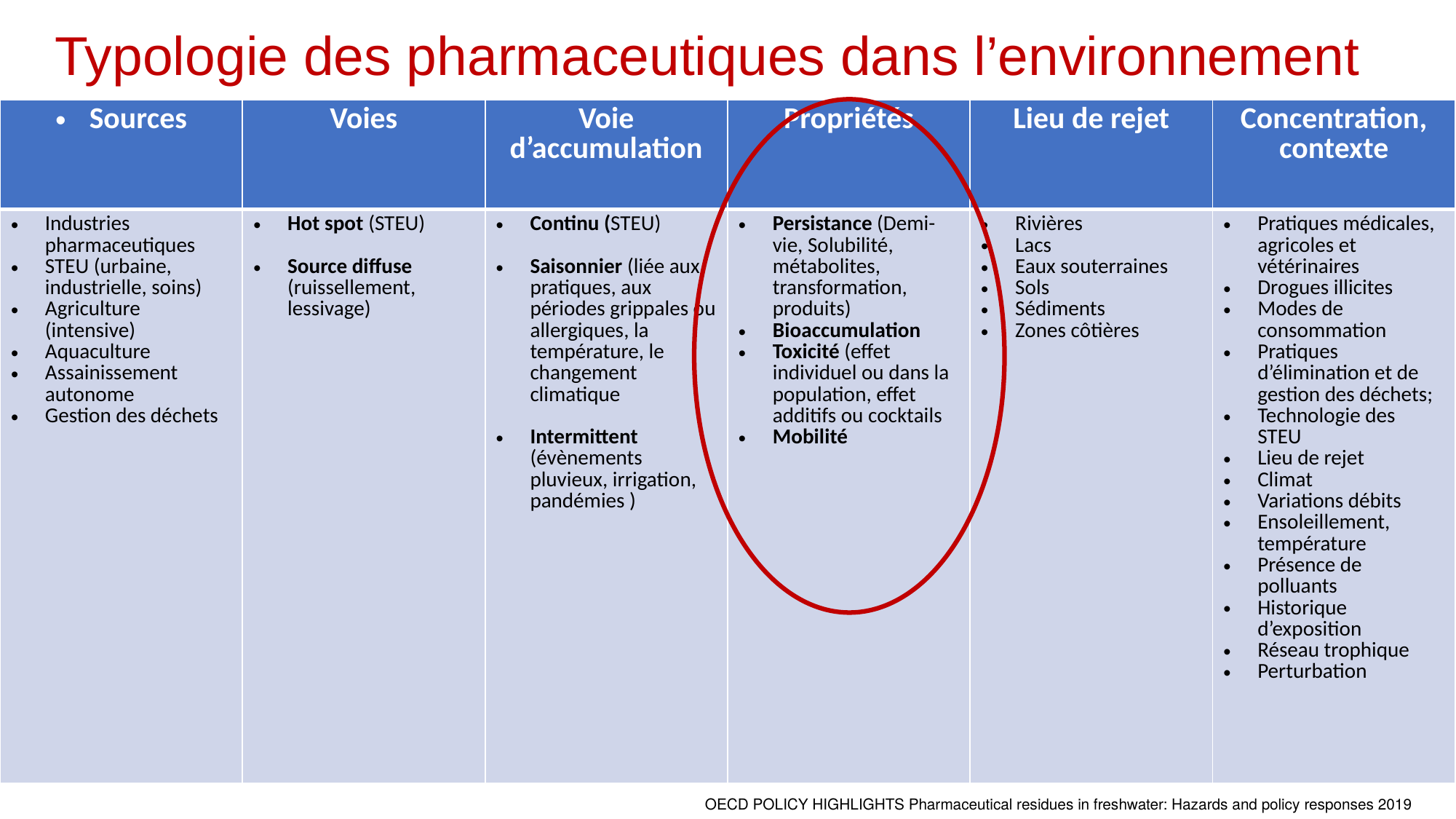

Typologie des pharmaceutiques dans l’environnement

| Sources | Voies | Voie d’accumulation | Propriétés | Lieu de rejet | Concentration, contexte |
| --- | --- | --- | --- | --- | --- |
| Industries pharmaceutiques STEU (urbaine, industrielle, soins) Agriculture (intensive) Aquaculture Assainissement autonome Gestion des déchets | Hot spot (STEU) Source diffuse (ruissellement, lessivage) | Continu (STEU) Saisonnier (liée aux pratiques, aux périodes grippales ou allergiques, la température, le changement climatique Intermittent (évènements pluvieux, irrigation, pandémies ) | Persistance (Demi-vie, Solubilité, métabolites, transformation, produits) Bioaccumulation Toxicité (effet individuel ou dans la population, effet additifs ou cocktails Mobilité | Rivières Lacs Eaux souterraines Sols Sédiments Zones côtières | Pratiques médicales, agricoles et vétérinaires Drogues illicites Modes de consommation Pratiques d’élimination et de gestion des déchets; Technologie des STEU Lieu de rejet Climat Variations débits Ensoleillement, température Présence de polluants Historique d’exposition Réseau trophique Perturbation |
OECD POLICY HIGHLIGHTS Pharmaceutical residues in freshwater: Hazards and policy responses 2019